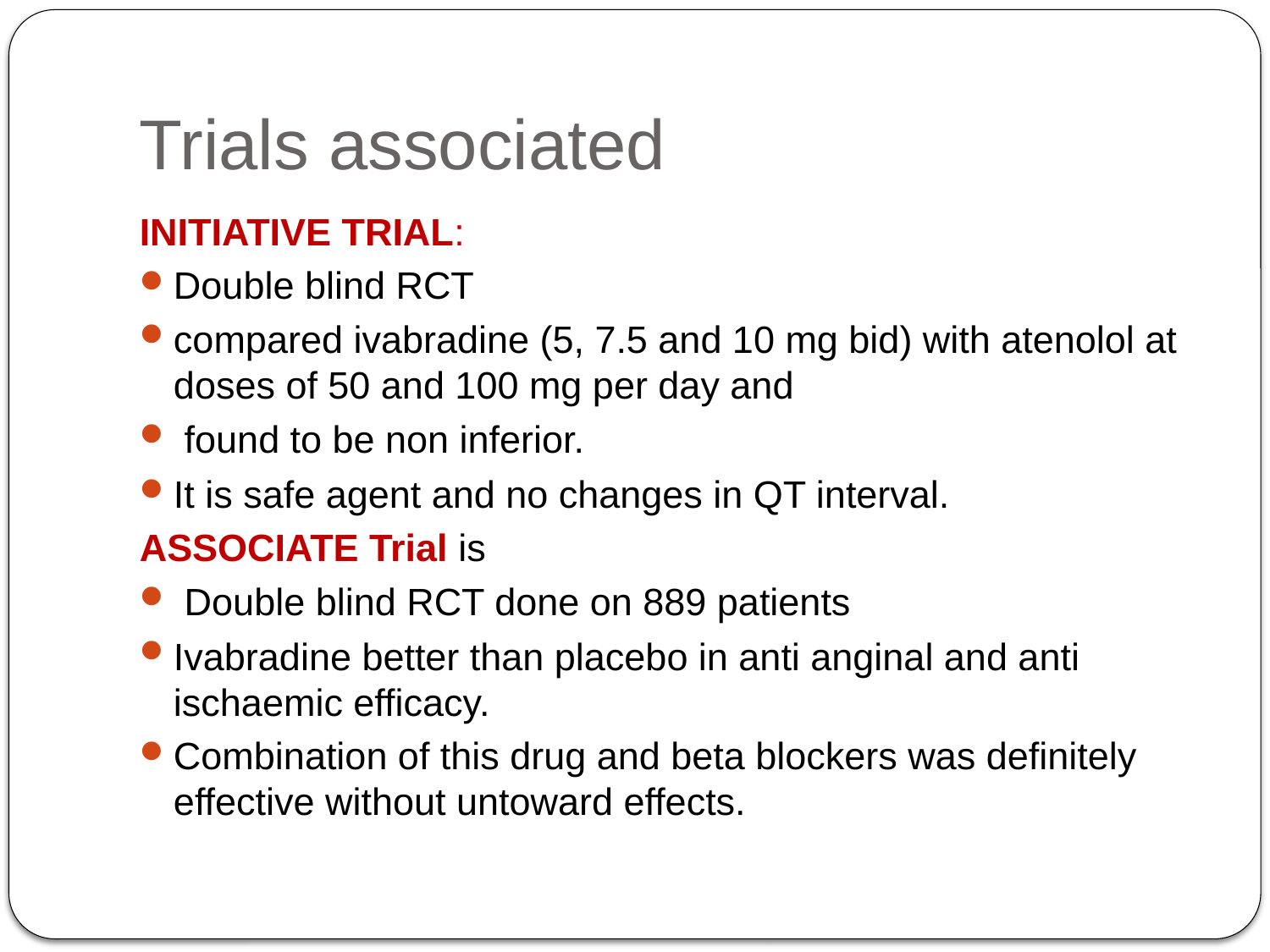

# Trials associated
INITIATIVE TRIAL:
Double blind RCT
compared ivabradine (5, 7.5 and 10 mg bid) with atenolol at doses of 50 and 100 mg per day and
 found to be non inferior.
It is safe agent and no changes in QT interval.
ASSOCIATE Trial is
 Double blind RCT done on 889 patients
Ivabradine better than placebo in anti anginal and anti ischaemic efficacy.
Combination of this drug and beta blockers was definitely effective without untoward effects.